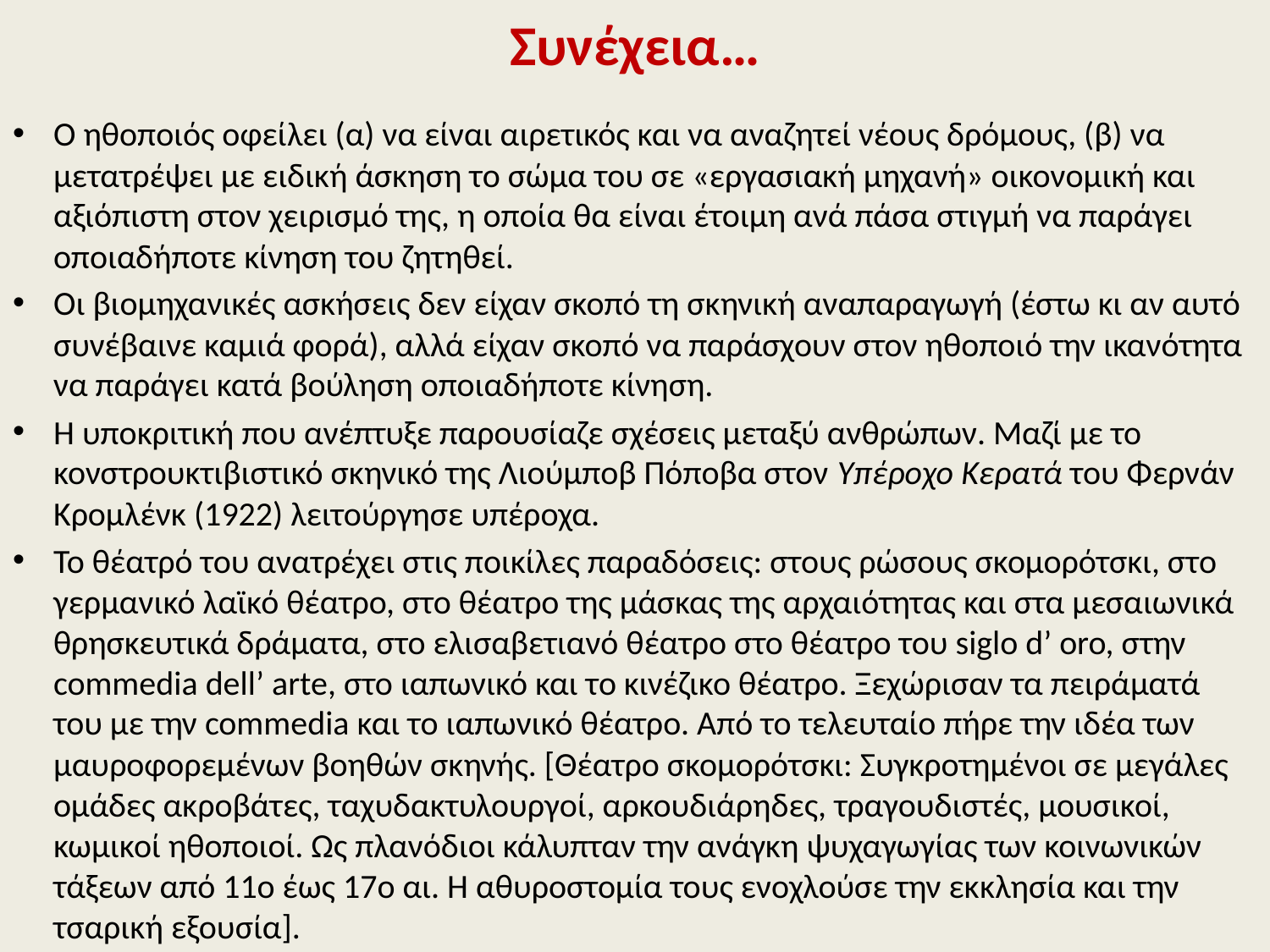

# Συνέχεια…
Ο ηθοποιός οφείλει (α) να είναι αιρετικός και να αναζητεί νέους δρόμους, (β) να μετατρέψει με ειδική άσκηση το σώμα του σε «εργασιακή μηχανή» οικονομική και αξιόπιστη στον χειρισμό της, η οποία θα είναι έτοιμη ανά πάσα στιγμή να παράγει οποιαδήποτε κίνηση του ζητηθεί.
Οι βιομηχανικές ασκήσεις δεν είχαν σκοπό τη σκηνική αναπαραγωγή (έστω κι αν αυτό συνέβαινε καμιά φορά), αλλά είχαν σκοπό να παράσχουν στον ηθοποιό την ικανότητα να παράγει κατά βούληση οποιαδήποτε κίνηση.
Η υποκριτική που ανέπτυξε παρουσίαζε σχέσεις μεταξύ ανθρώπων. Μαζί με το κονστρουκτιβιστικό σκηνικό της Λιούμποβ Πόποβα στον Υπέροχο Κερατά του Φερνάν Κρομλένκ (1922) λειτούργησε υπέροχα.
Το θέατρό του ανατρέχει στις ποικίλες παραδόσεις: στους ρώσους σκομορότσκι, στο γερμανικό λαϊκό θέατρο, στο θέατρο της μάσκας της αρχαιότητας και στα μεσαιωνικά θρησκευτικά δράματα, στο ελισαβετιανό θέατρο στο θέατρο του siglo d’ oro, στην commedia dell’ arte, στο ιαπωνικό και το κινέζικο θέατρο. Ξεχώρισαν τα πειράματά του με την commedia και το ιαπωνικό θέατρο. Από το τελευταίο πήρε την ιδέα των μαυροφορεμένων βοηθών σκηνής. [Θέατρο σκομορότσκι: Συγκροτημένοι σε μεγάλες ομάδες ακροβάτες, ταχυδακτυλουργοί, αρκουδιάρηδες, τραγουδιστές, μουσικοί, κωμικοί ηθοποιοί. Ως πλανόδιοι κάλυπταν την ανάγκη ψυχαγωγίας των κοινωνικών τάξεων από 11ο έως 17ο αι. Η αθυροστομία τους ενοχλούσε την εκκλησία και την τσαρική εξουσία].